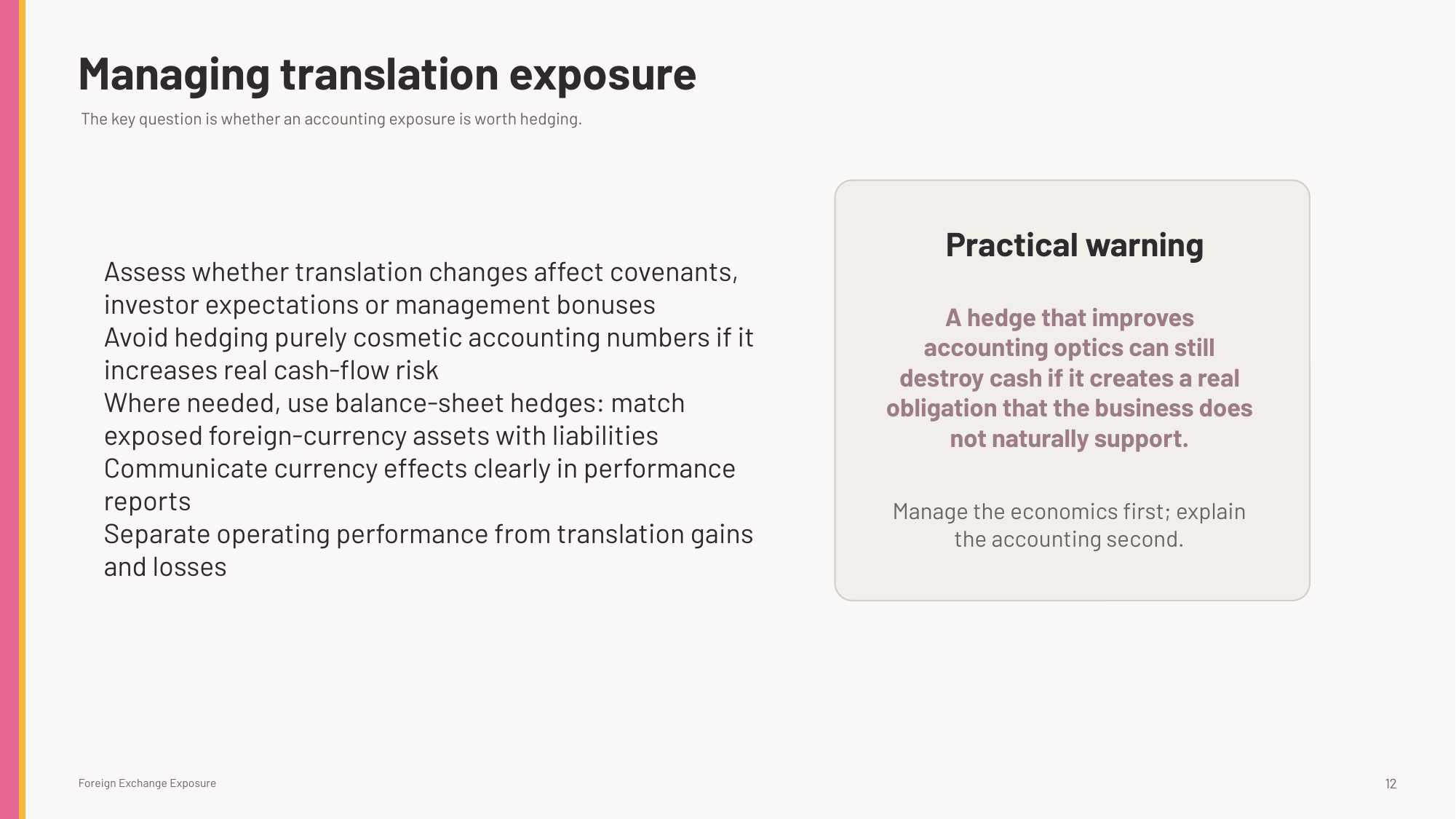

Managing translation exposure
The key question is whether an accounting exposure is worth hedging.
Assess whether translation changes affect covenants, investor expectations or management bonuses
Avoid hedging purely cosmetic accounting numbers if it increases real cash-flow risk
Where needed, use balance-sheet hedges: match exposed foreign-currency assets with liabilities
Communicate currency effects clearly in performance reports
Separate operating performance from translation gains and losses

Practical warning
A hedge that improves accounting optics can still destroy cash if it creates a real obligation that the business does not naturally support.
Manage the economics first; explain the accounting second.
12
Foreign Exchange Exposure